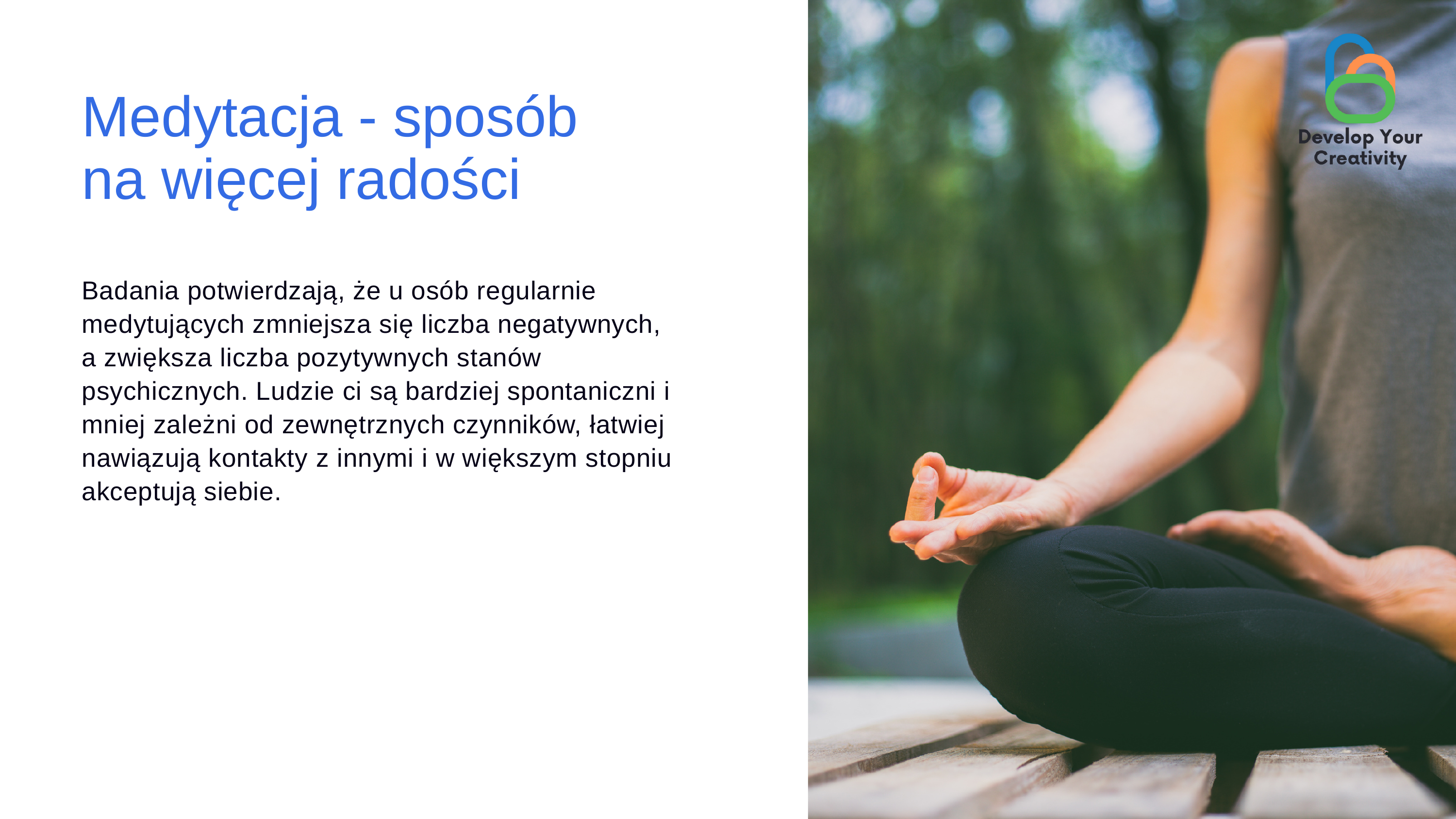

Medytacja - sposób na więcej radości

Badania potwierdzają, że u osób regularnie medytujących zmniejsza się liczba negatywnych, a zwiększa liczba pozytywnych stanów psychicznych. Ludzie ci są bardziej spontaniczni i mniej zależni od zewnętrznych czynników, łatwiej nawiązują kontakty z innymi i w większym stopniu akceptują siebie.